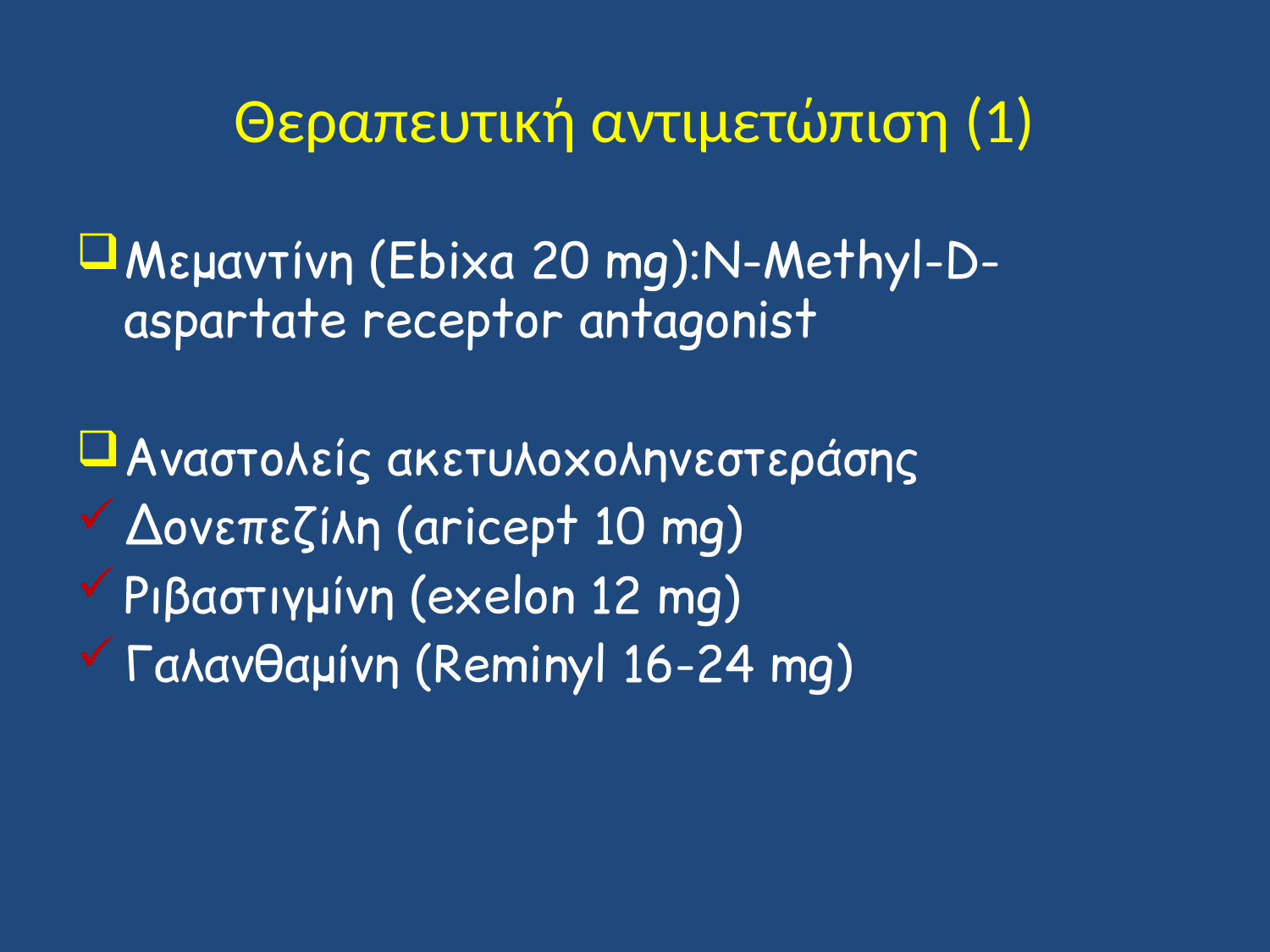

# Θεραπευτική αντιμετώπιση (1)
Mεμαντίνη (Ebixa 20 mg):N-Methyl-D-aspartate receptor antagonist

Αναστολείς ακετυλοχοληνεστεράσης
Δονεπεζίλη (aricept 10 mg)
Ριβαστιγμίνη (exelon 12 mg)
Γαλανθαμίνη (Reminyl 16-24 mg)